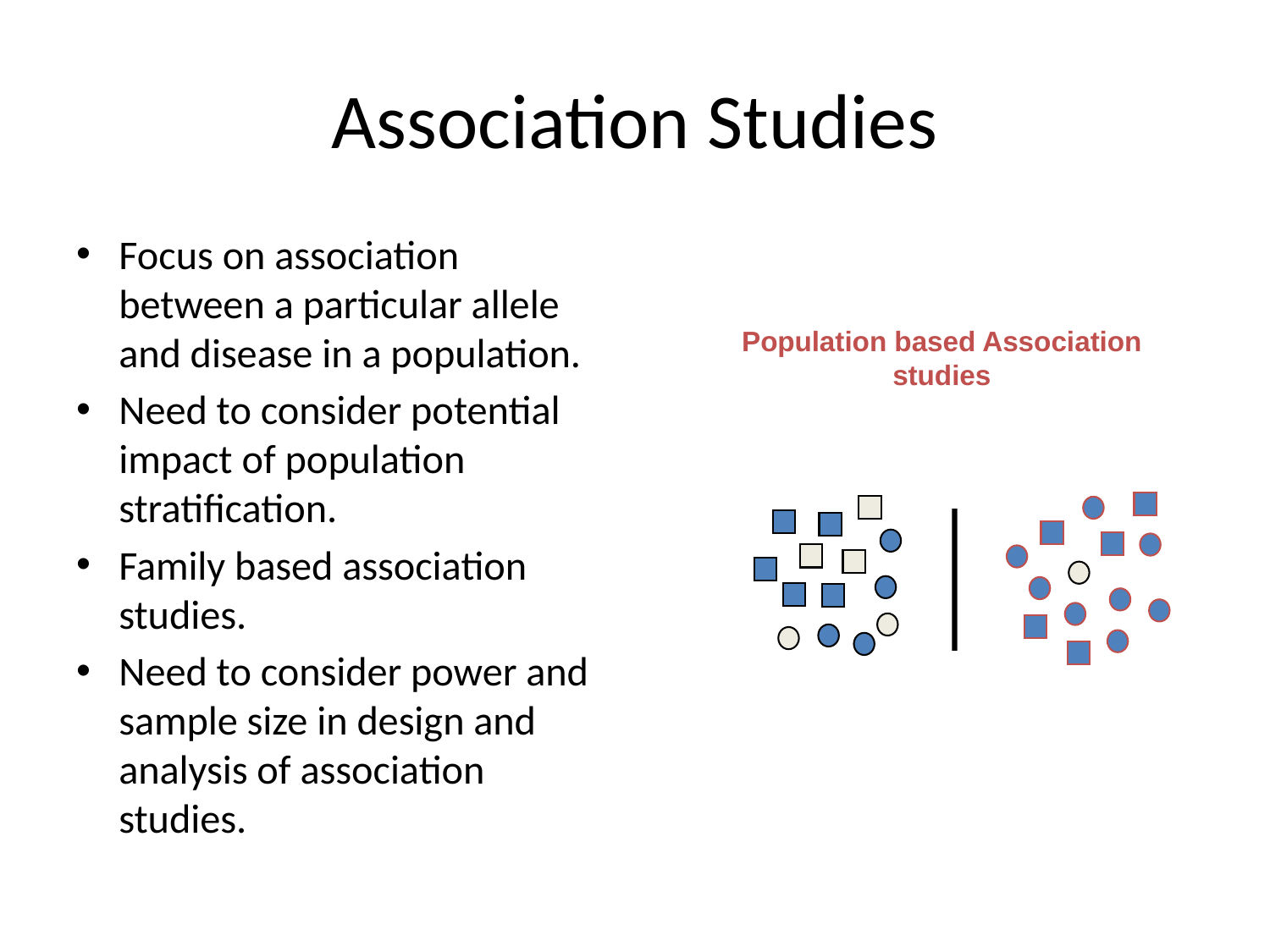

# Association Studies
Focus on association between a particular allele and disease in a population.
Need to consider potential impact of population stratification.
Family based association studies.
Need to consider power and sample size in design and analysis of association studies.
Population based Association studies